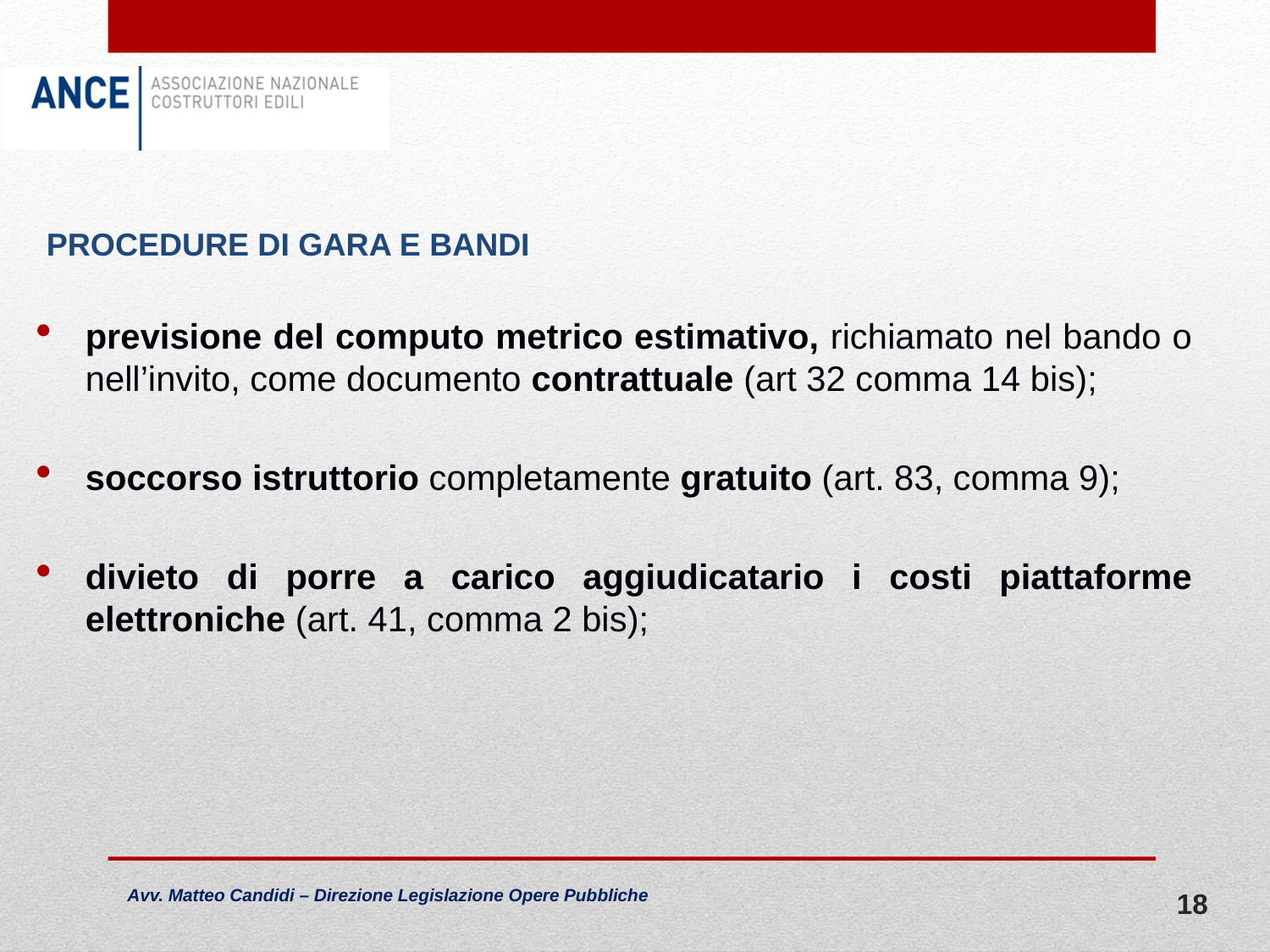

PROCEDURE DI GARA E BANDI

previsione del computo metrico estimativo, richiamato nel bando o nell’invito, come documento contrattuale (art 32 comma 14 bis);

soccorso istruttorio completamente gratuito (art. 83, comma 9);

divieto di porre a carico aggiudicatario i costi piattaforme elettroniche (art. 41, comma 2 bis);

18